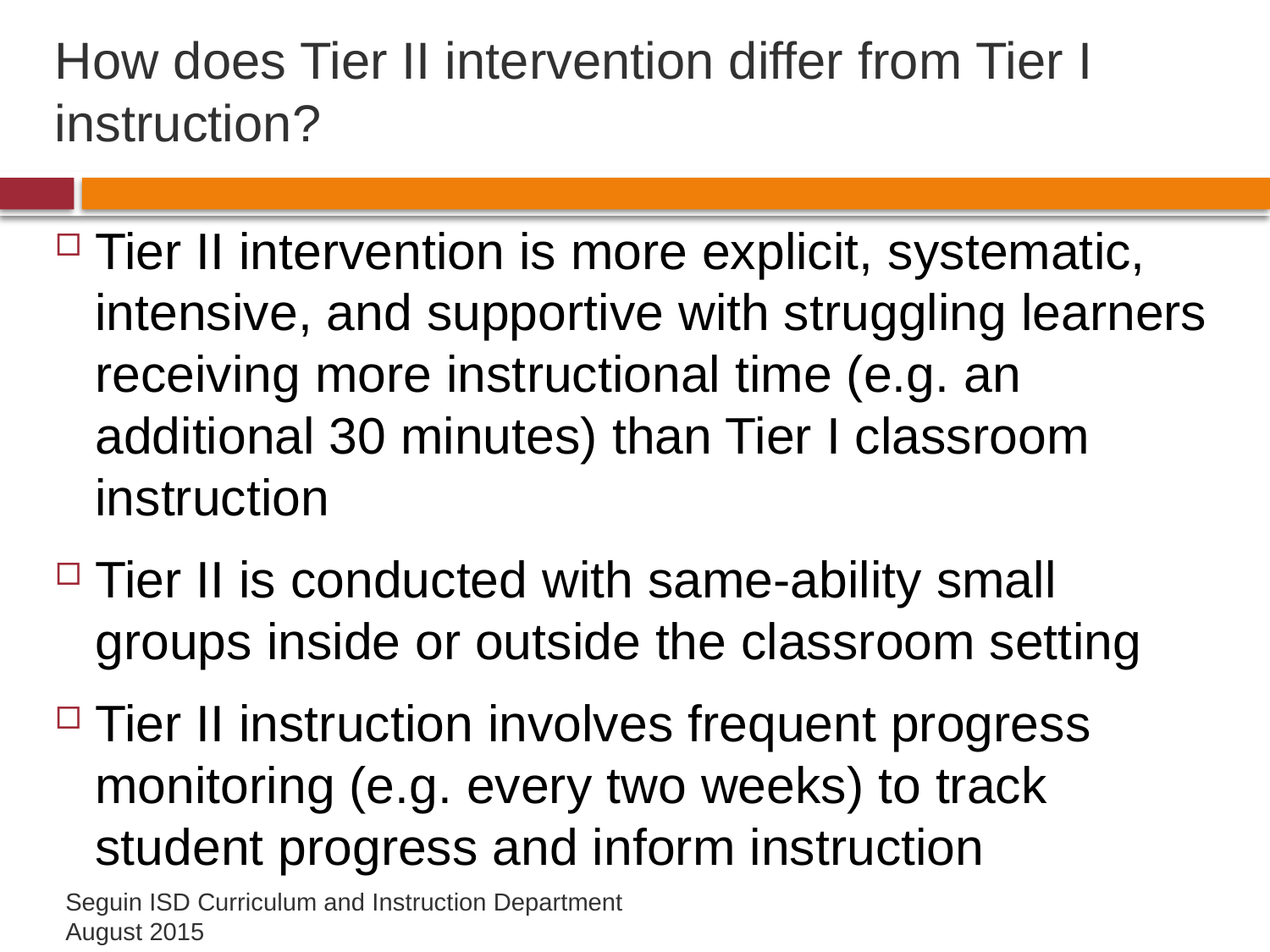

# How does Tier II intervention differ from Tier I instruction?
Tier II intervention is more explicit, systematic, intensive, and supportive with struggling learners receiving more instructional time (e.g. an additional 30 minutes) than Tier I classroom instruction
Tier II is conducted with same-ability small groups inside or outside the classroom setting
Tier II instruction involves frequent progress monitoring (e.g. every two weeks) to track student progress and inform instruction
Seguin ISD Curriculum and Instruction Department 					August 2015